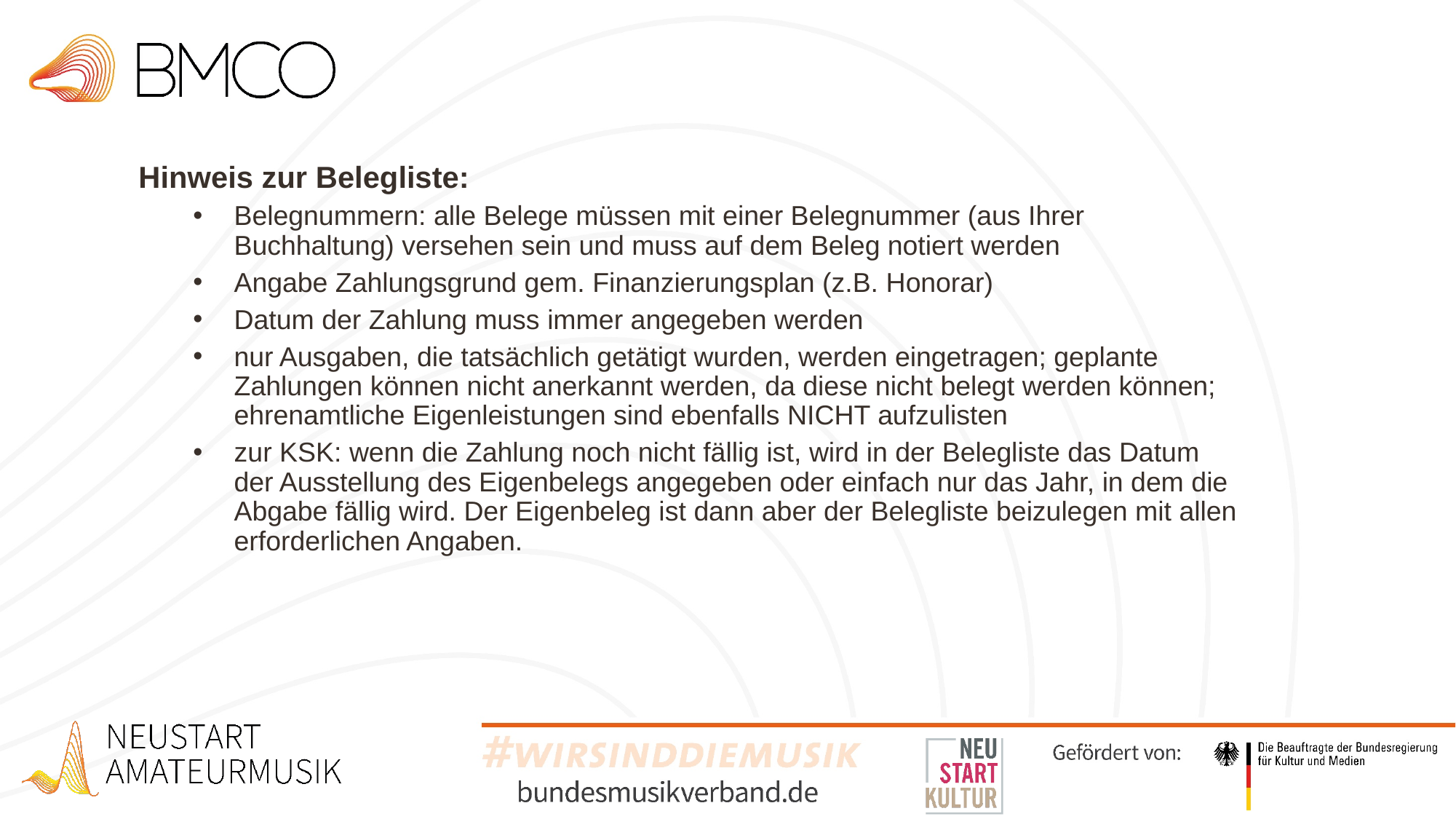

Hinweis zur Belegliste:
Belegnummern: alle Belege müssen mit einer Belegnummer (aus Ihrer Buchhaltung) versehen sein und muss auf dem Beleg notiert werden
Angabe Zahlungsgrund gem. Finanzierungsplan (z.B. Honorar)
Datum der Zahlung muss immer angegeben werden
nur Ausgaben, die tatsächlich getätigt wurden, werden eingetragen; geplante Zahlungen können nicht anerkannt werden, da diese nicht belegt werden können; ehrenamtliche Eigenleistungen sind ebenfalls NICHT aufzulisten
zur KSK: wenn die Zahlung noch nicht fällig ist, wird in der Belegliste das Datum der Ausstellung des Eigenbelegs angegeben oder einfach nur das Jahr, in dem die Abgabe fällig wird. Der Eigenbeleg ist dann aber der Belegliste beizulegen mit allen erforderlichen Angaben.